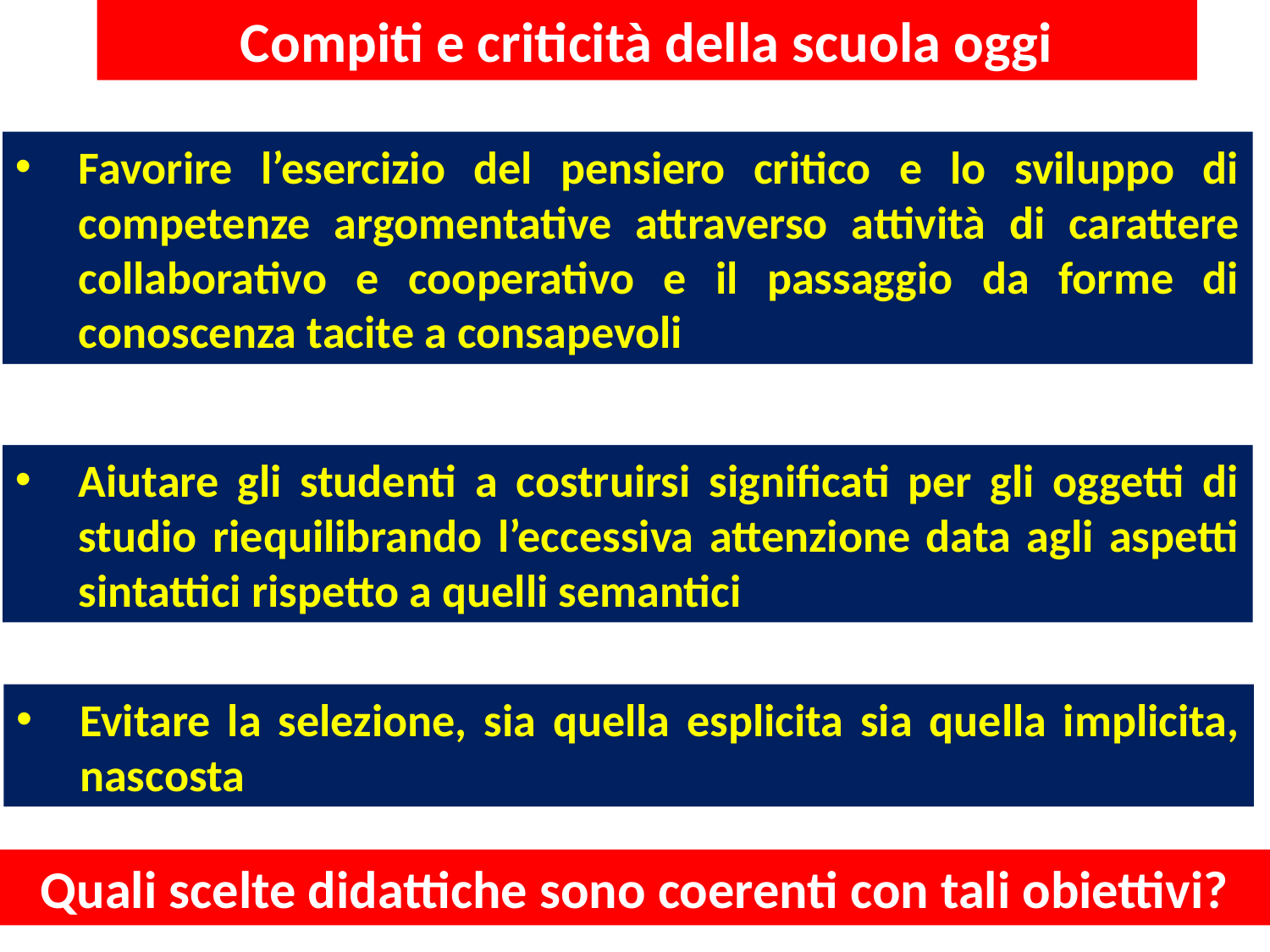

Compiti e criticità della scuola oggi
Favorire l’esercizio del pensiero critico e lo sviluppo di competenze argomentative attraverso attività di carattere collaborativo e cooperativo e il passaggio da forme di conoscenza tacite a consapevoli
Aiutare gli studenti a costruirsi significati per gli oggetti di studio riequilibrando l’eccessiva attenzione data agli aspetti sintattici rispetto a quelli semantici
Evitare la selezione, sia quella esplicita sia quella implicita, nascosta
Quali scelte didattiche sono coerenti con tali obiettivi?